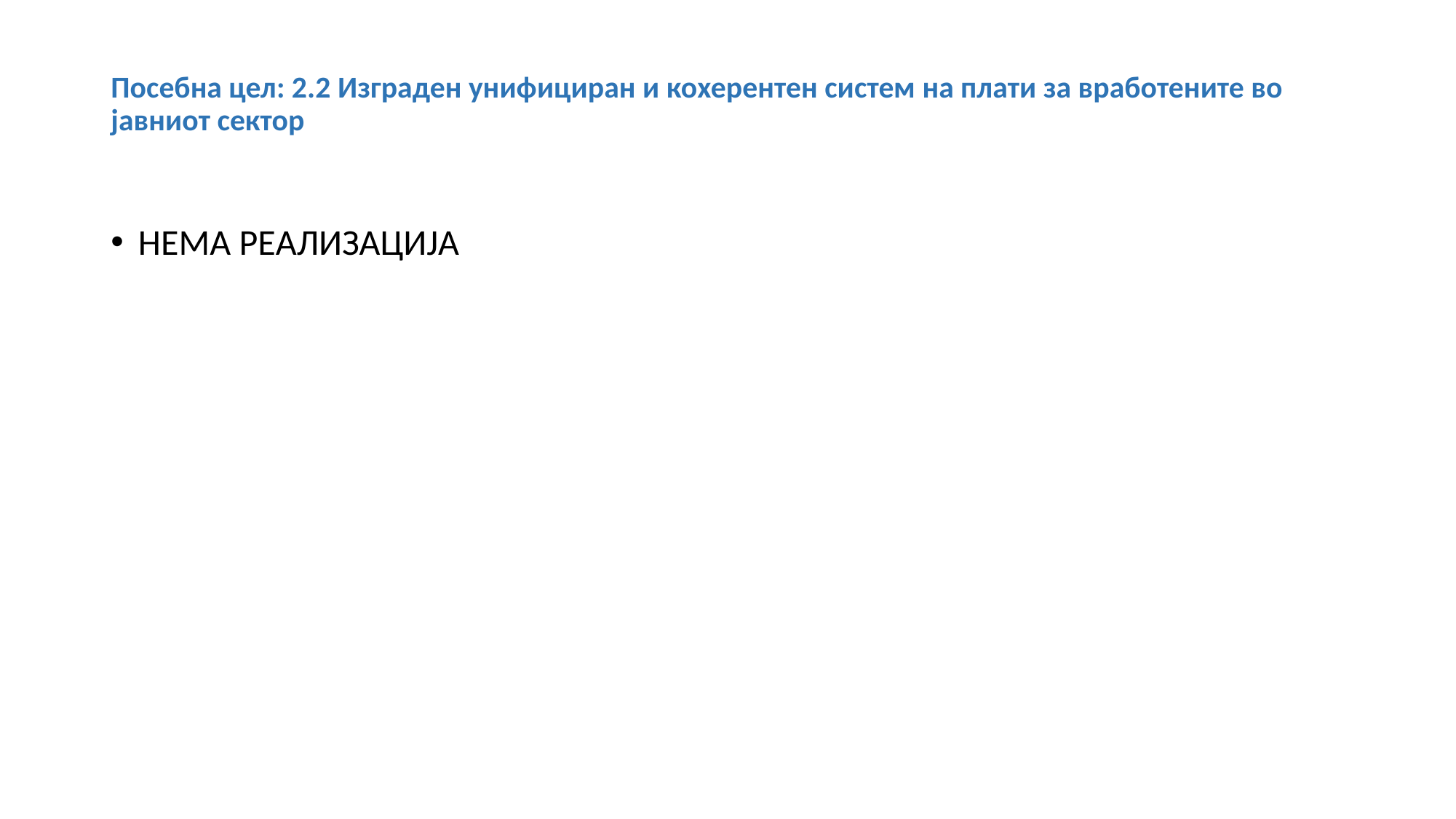

# Посебна цел: 2.2 Изграден унифициран и кохерентен систем на плати за вработените во јавниот сектор
НЕМА РЕАЛИЗАЦИЈА